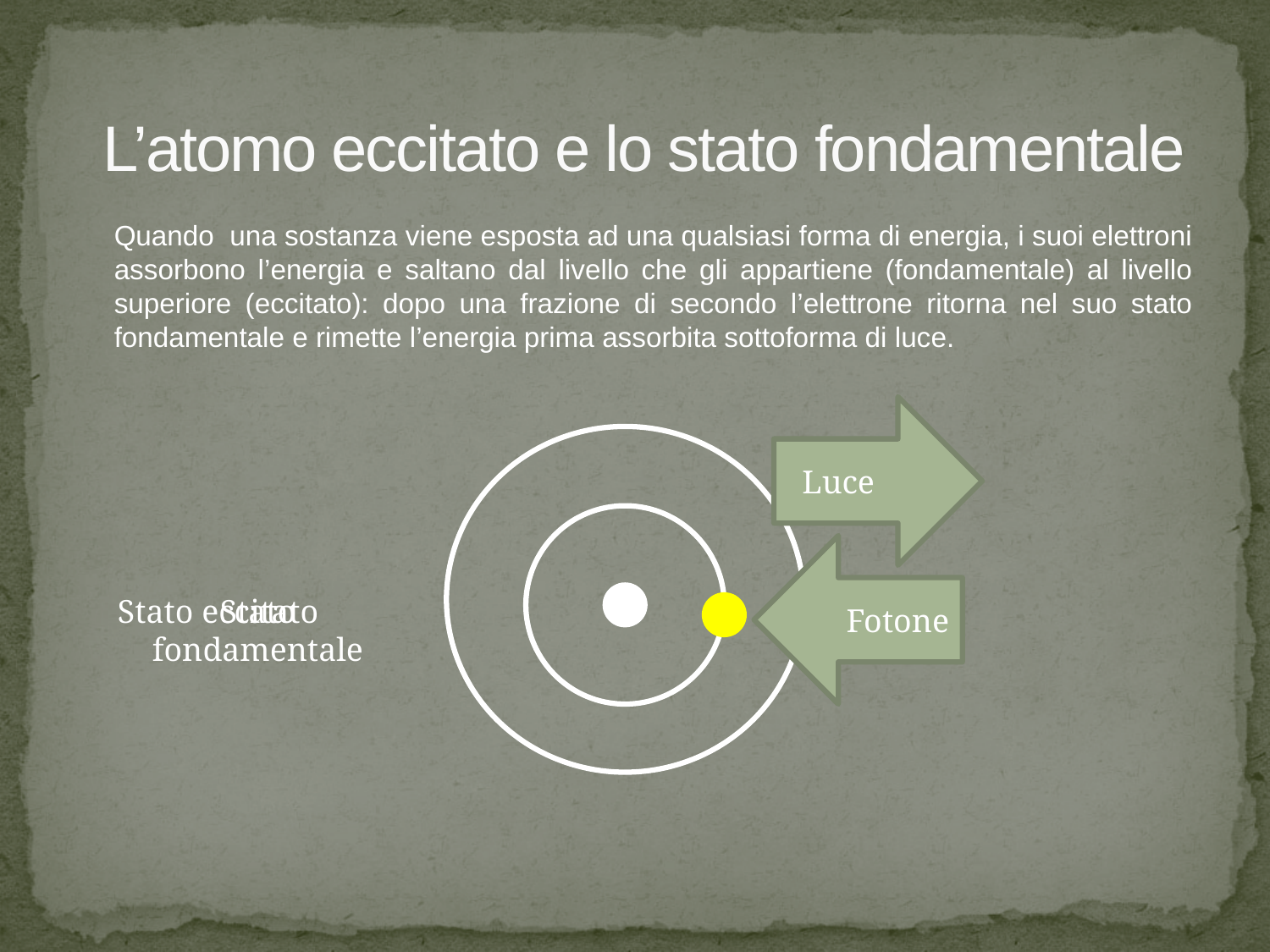

# L’atomo eccitato e lo stato fondamentale
Quando  una sostanza viene esposta ad una qualsiasi forma di energia, i suoi elettroni assorbono l’energia e saltano dal livello che gli appartiene (fondamentale) al livello superiore (eccitato): dopo una frazione di secondo l’elettrone ritorna nel suo stato fondamentale e rimette l’energia prima assorbita sottoforma di luce.

Luce

Stato eccitato
Stato fondamentale

Fotone